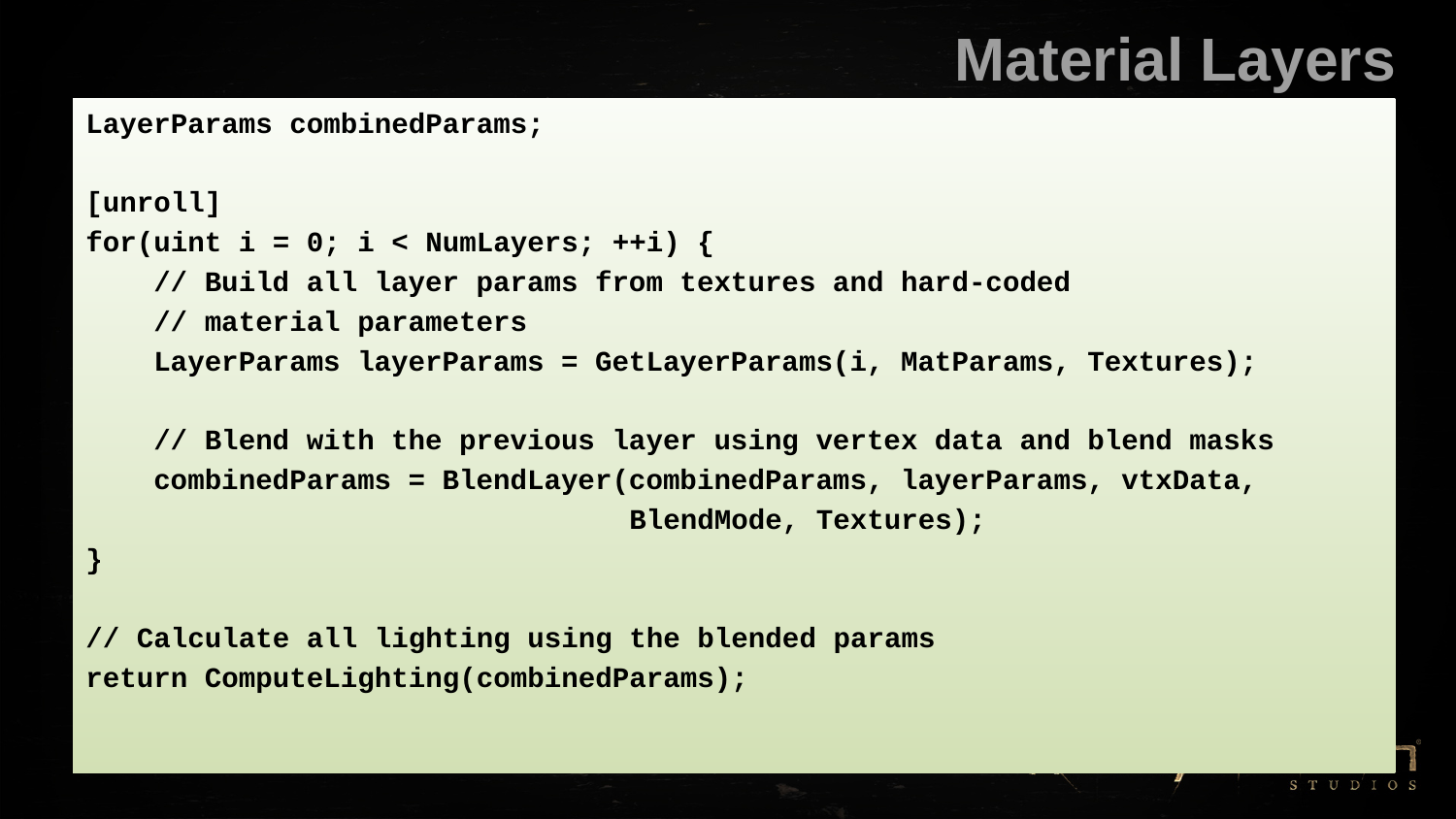

# Material Layers
LayerParams combinedParams;

[unroll]
for(uint i = 0; i < NumLayers; ++i) {
    // Build all layer params from textures and hard-coded
    // material parameters
    LayerParams layerParams = GetLayerParams(i, MatParams, Textures);

    // Blend with the previous layer using vertex data and blend masks
    combinedParams = BlendLayer(combinedParams, layerParams, vtxData,
                                BlendMode, Textures);
}

// Calculate all lighting using the blended params
return ComputeLighting(combinedParams);